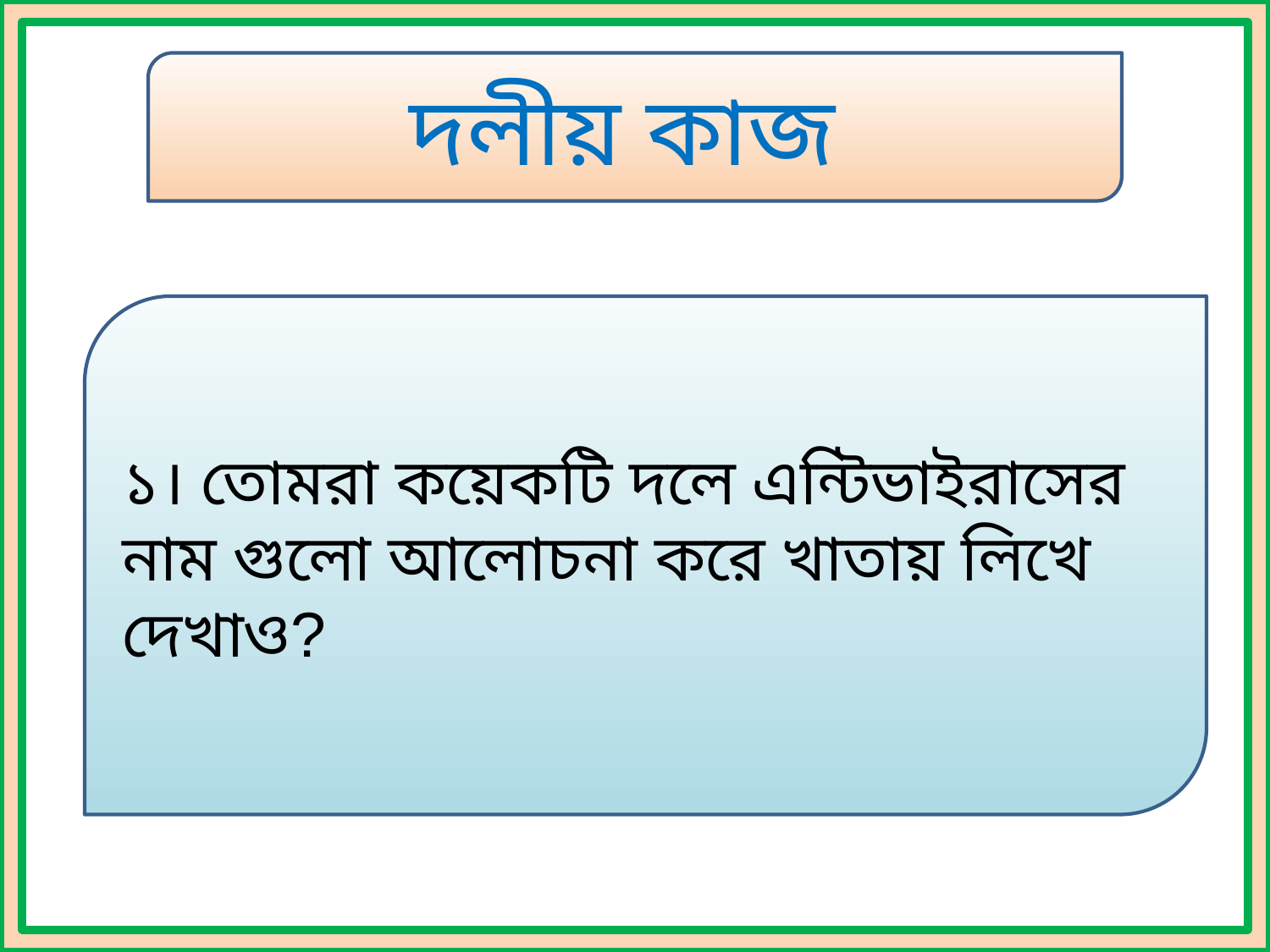

দলীয় কাজ
১। তোমরা কয়েকটি দলে এন্টিভাইরাসের নাম গুলো আলোচনা করে খাতায় লিখে দেখাও?